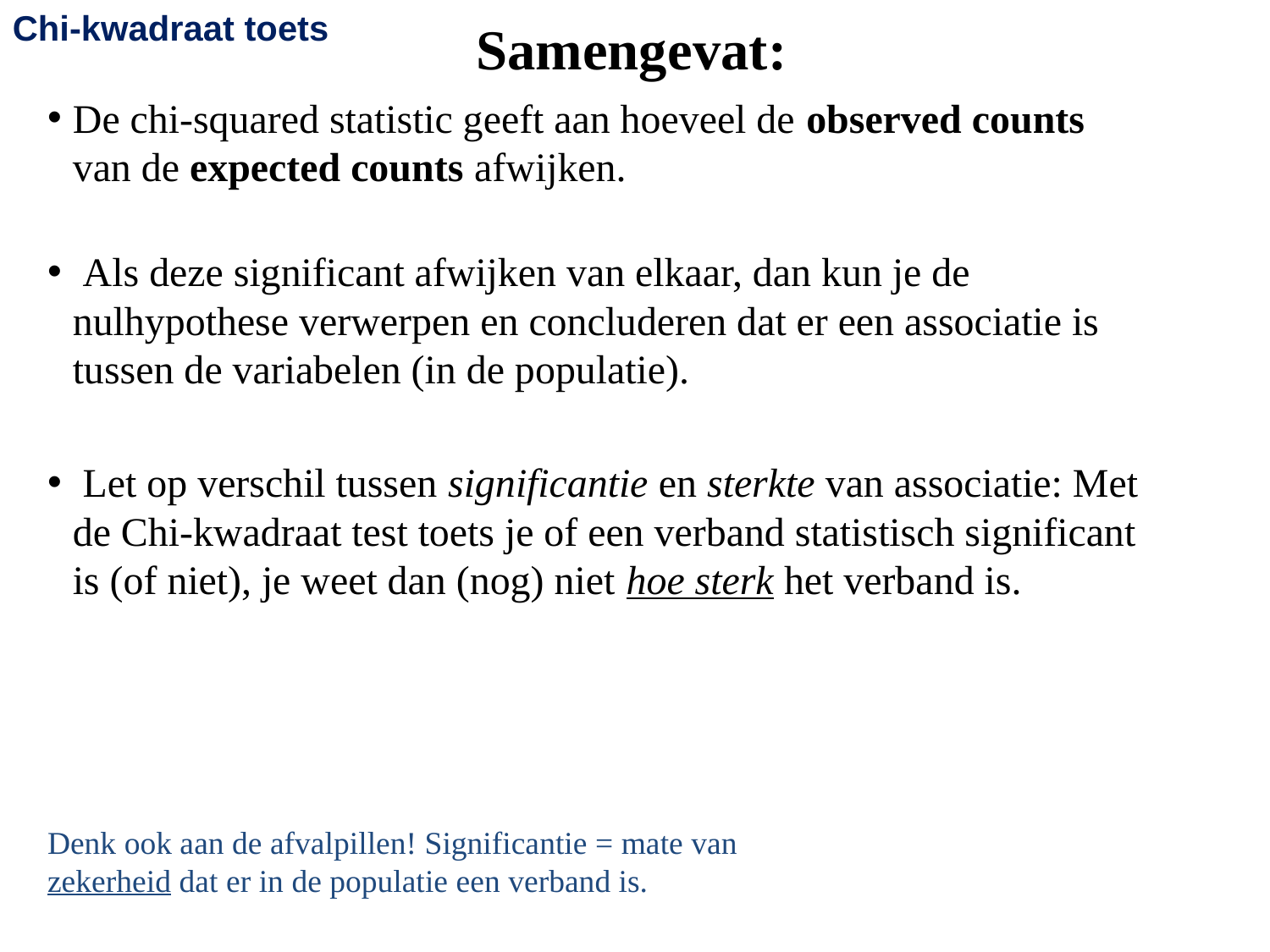

Chi-kwadraat toets
Samengevat:
De chi-squared statistic geeft aan hoeveel de observed counts van de expected counts afwijken.
 Als deze significant afwijken van elkaar, dan kun je de nulhypothese verwerpen en concluderen dat er een associatie is tussen de variabelen (in de populatie).

 Let op verschil tussen significantie en sterkte van associatie: Met de Chi-kwadraat test toets je of een verband statistisch significant is (of niet), je weet dan (nog) niet hoe sterk het verband is.

Denk ook aan de afvalpillen! Significantie = mate van zekerheid dat er in de populatie een verband is.